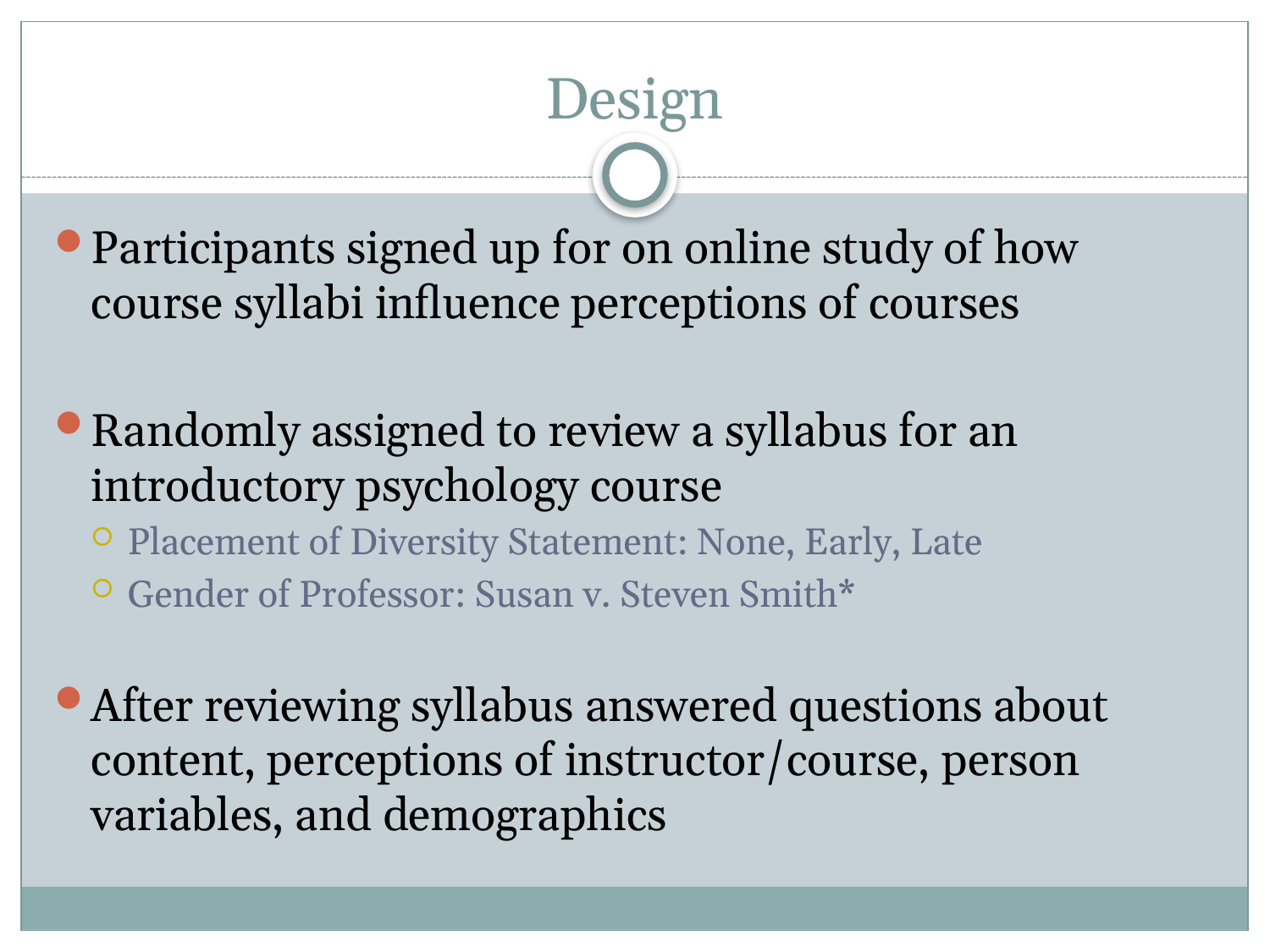

# Design
Participants signed up for on online study of how course syllabi influence perceptions of courses

Randomly assigned to review a syllabus for an introductory psychology course
Placement of Diversity Statement: None, Early, Late
Gender of Professor: Susan v. Steven Smith*

After reviewing syllabus answered questions about content, perceptions of instructor/course, person variables, and demographics